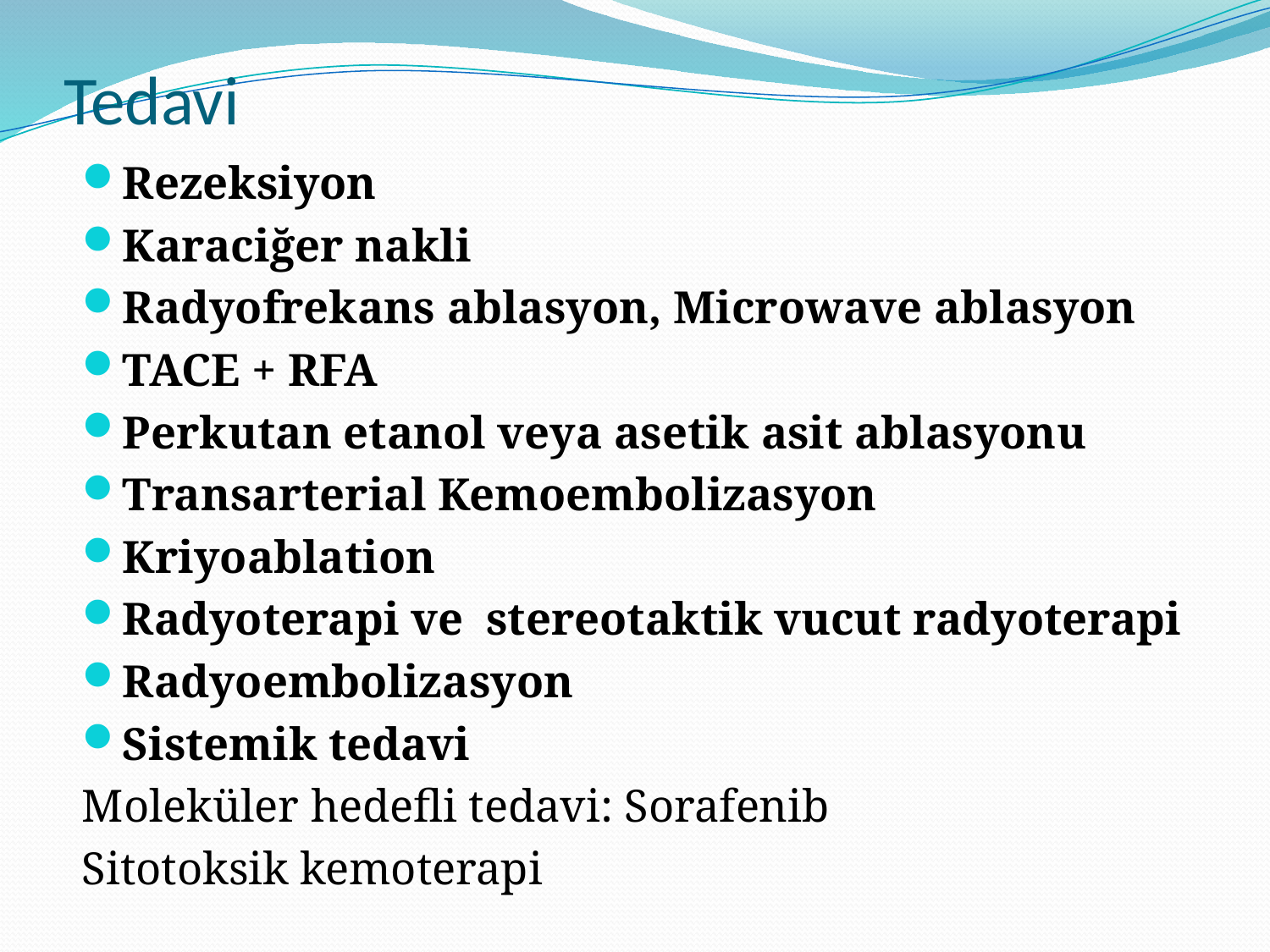

# Tedavi
Rezeksiyon
Karaciğer nakli
Radyofrekans ablasyon, Microwave ablasyon
TACE + RFA
Perkutan etanol veya asetik asit ablasyonu
Transarterial Kemoembolizasyon
Kriyoablation
Radyoterapi ve  stereotaktik vucut radyoterapi
Radyoembolizasyon
Sistemik tedavi
Moleküler hedefli tedavi: Sorafenib
Sitotoksik kemoterapi